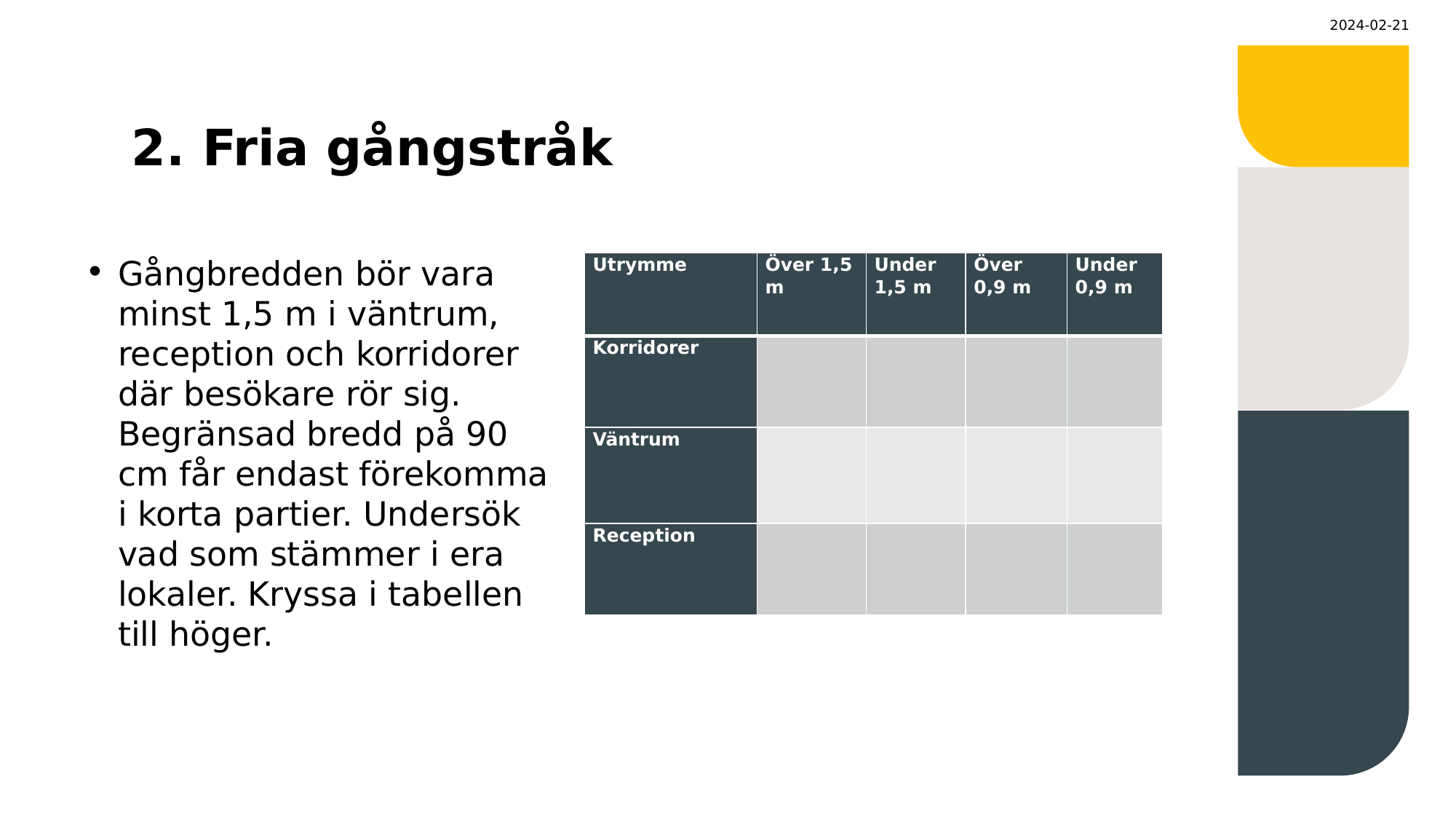

2024-02-21
# 2. Fria gångstråk
Gångbredden bör vara minst 1,5 m i väntrum, reception och korridorer där besökare rör sig. Begränsad bredd på 90 cm får endast förekomma i korta partier. Undersök vad som stämmer i era lokaler. Kryssa i tabellen till höger.

| Utrymme | Över 1,5 m | Under 1,5 m | Över 0,9 m | Under 0,9 m |
| --- | --- | --- | --- | --- |
| Korridorer |  |  |  |  |
| Väntrum |  |  |  |  |
| Reception |  |  |  |  |